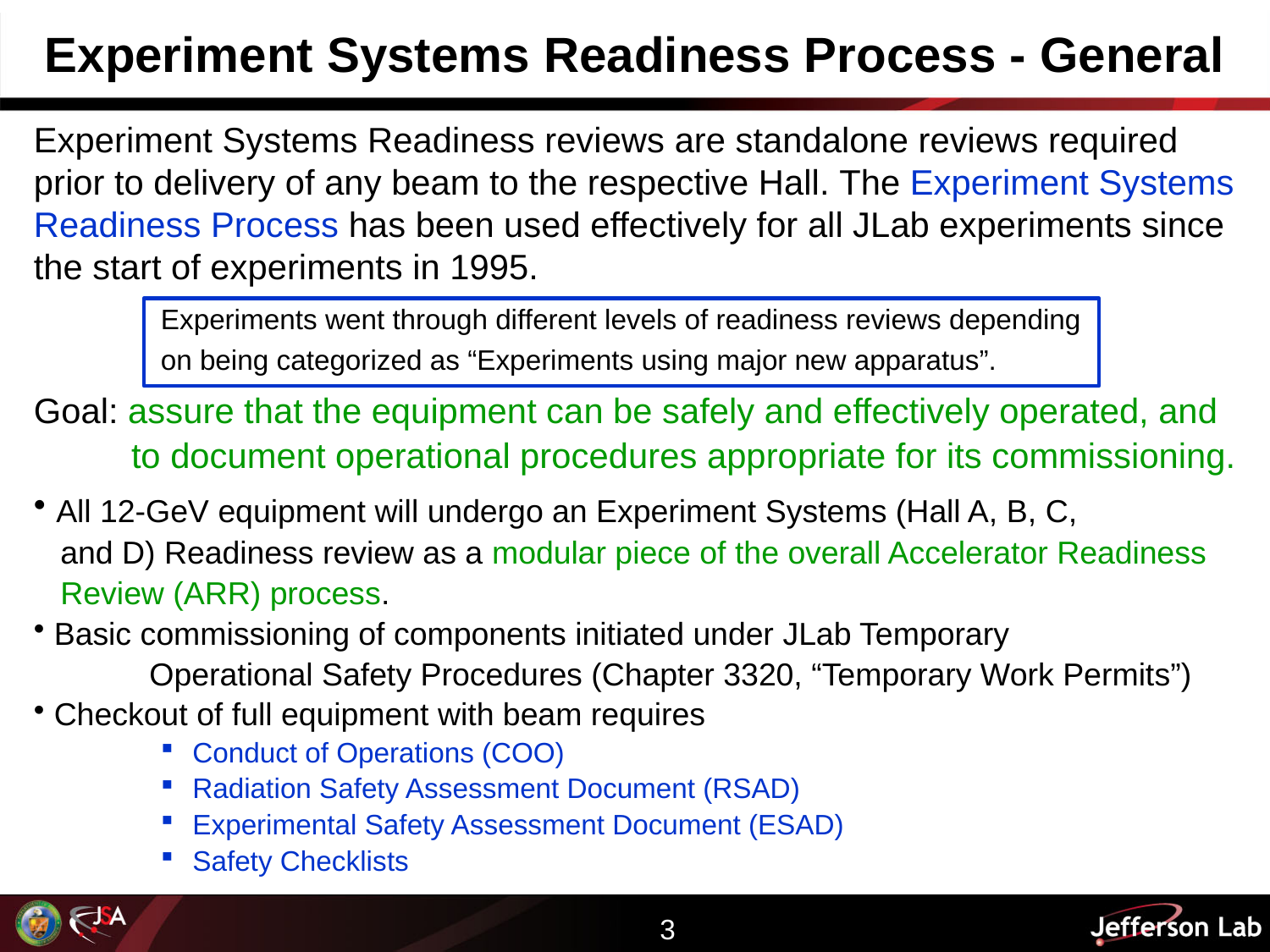

# Experiment Systems Readiness Process - General
Experiment Systems Readiness reviews are standalone reviews required prior to delivery of any beam to the respective Hall. The Experiment Systems Readiness Process has been used effectively for all JLab experiments since the start of experiments in 1995.
	Experiments went through different levels of readiness reviews depending
	on being categorized as “Experiments using major new apparatus”.

Goal: assure that the equipment can be safely and effectively operated, and
          to document operational procedures appropriate for its commissioning.

 All 12-GeV equipment will undergo an Experiment Systems (Hall A, B, C,
   and D) Readiness review as a modular piece of the overall Accelerator Readiness
   Review (ARR) process.
 Basic commissioning of components initiated under JLab Temporary
             Operational Safety Procedures (Chapter 3320, “Temporary Work Permits”)
 Checkout of full equipment with beam requires
Conduct of Operations (COO)
Radiation Safety Assessment Document (RSAD)
Experimental Safety Assessment Document (ESAD)
Safety Checklists